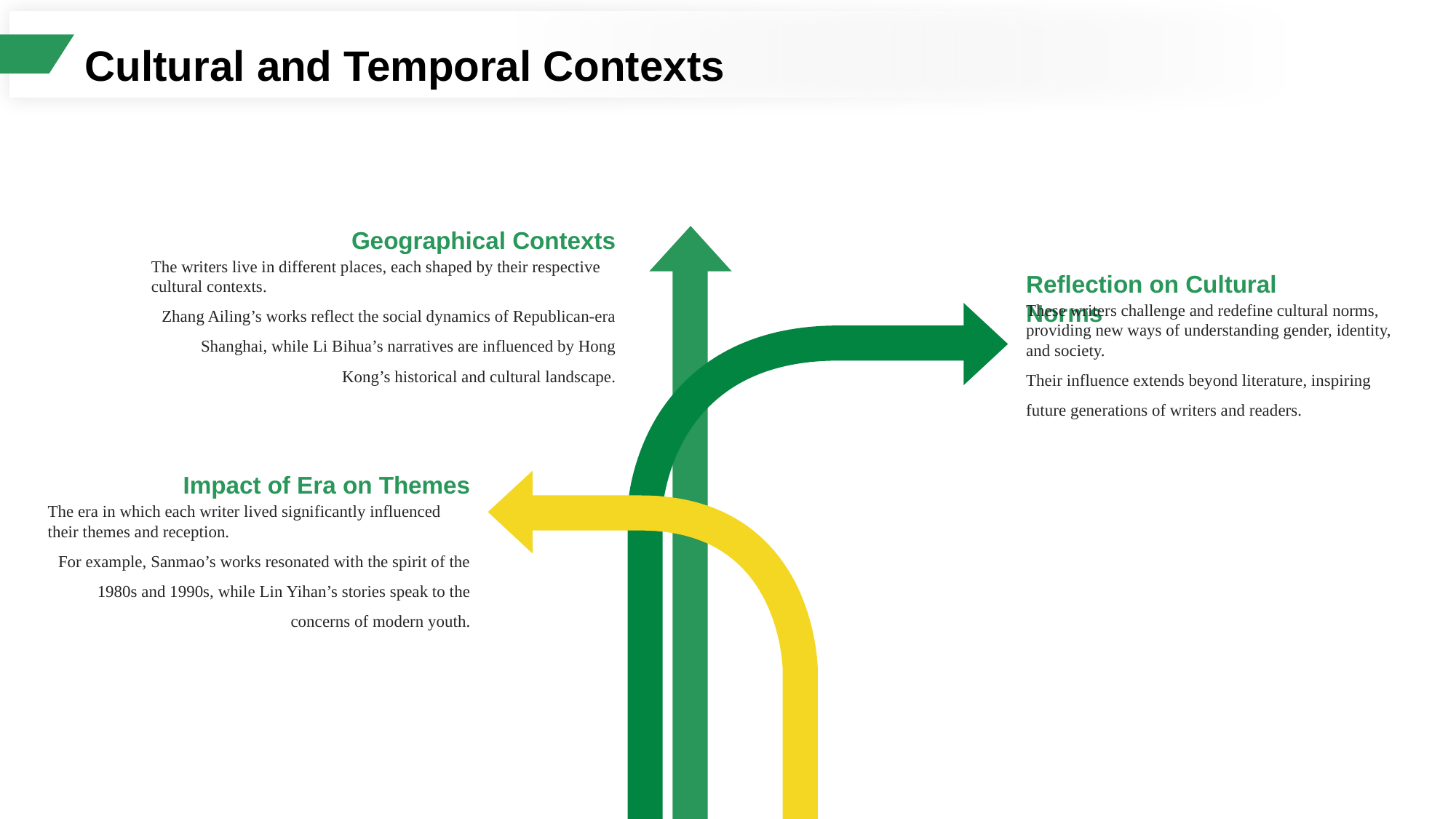

Cultural and Temporal Contexts

Geographical Contexts

The writers live in different places, each shaped by their respective cultural contexts.
Zhang Ailing’s works reflect the social dynamics of Republican-era Shanghai, while Li Bihua’s narratives are influenced by Hong Kong’s historical and cultural landscape.
Reflection on Cultural Norms
These writers challenge and redefine cultural norms, providing new ways of understanding gender, identity, and society.
Their influence extends beyond literature, inspiring future generations of writers and readers.

Impact of Era on Themes

The era in which each writer lived significantly influenced their themes and reception.
For example, Sanmao’s works resonated with the spirit of the 1980s and 1990s, while Lin Yihan’s stories speak to the concerns of modern youth.